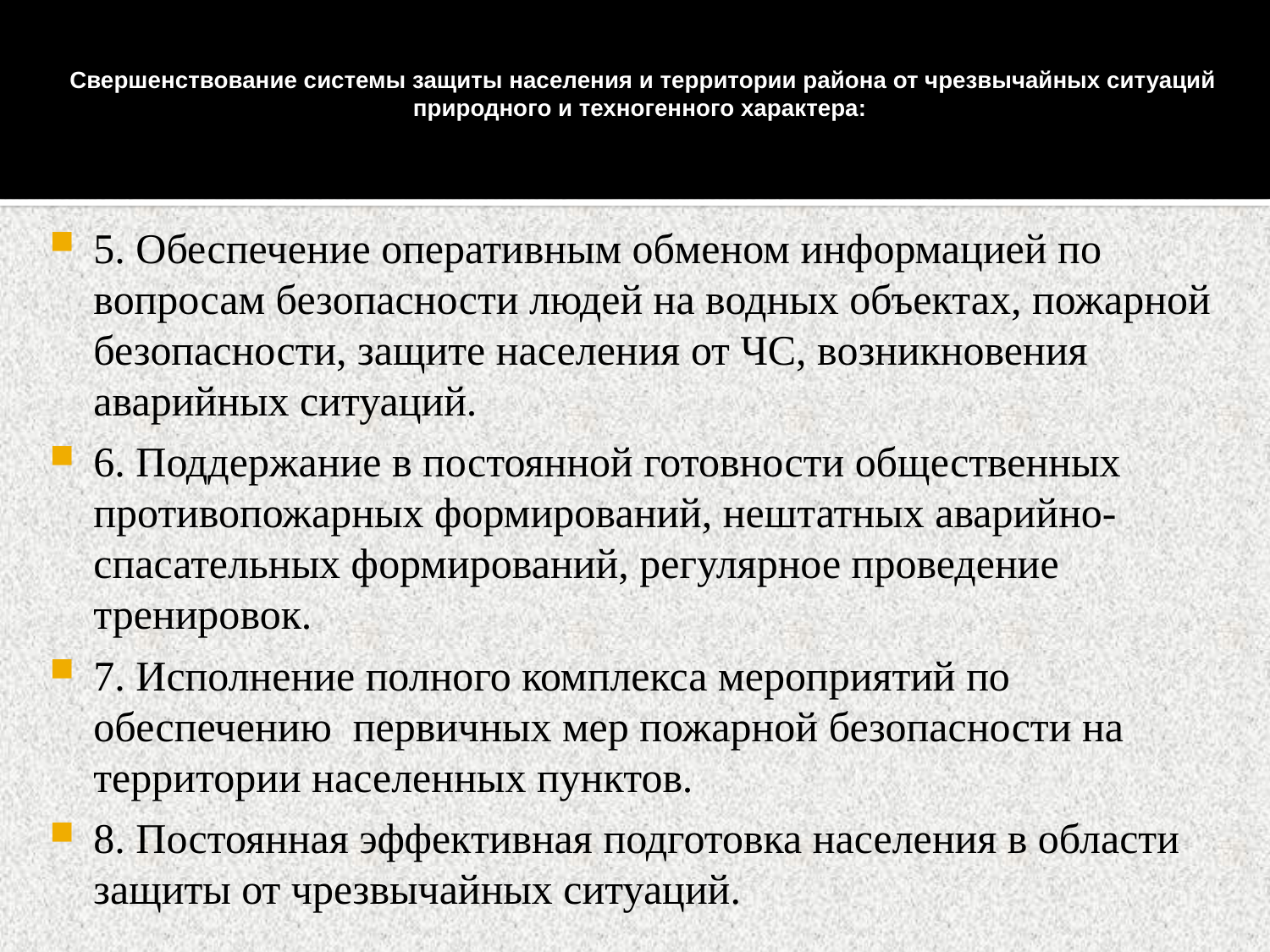

# Свершенствование системы защиты населения и территории района от чрезвычайных ситуаций природного и техногенного характера:
5. Обеспечение оперативным обменом информацией по вопросам безопасности людей на водных объектах, пожарной безопасности, защите населения от ЧС, возникновения аварийных ситуаций.
6. Поддержание в постоянной готовности общественных противопожарных формирований, нештатных аварийно-спасательных формирований, регулярное проведение тренировок.
7. Исполнение полного комплекса мероприятий по обеспечению  первичных мер пожарной безопасности на территории населенных пунктов.
8. Постоянная эффективная подготовка населения в области защиты от чрезвычайных ситуаций.